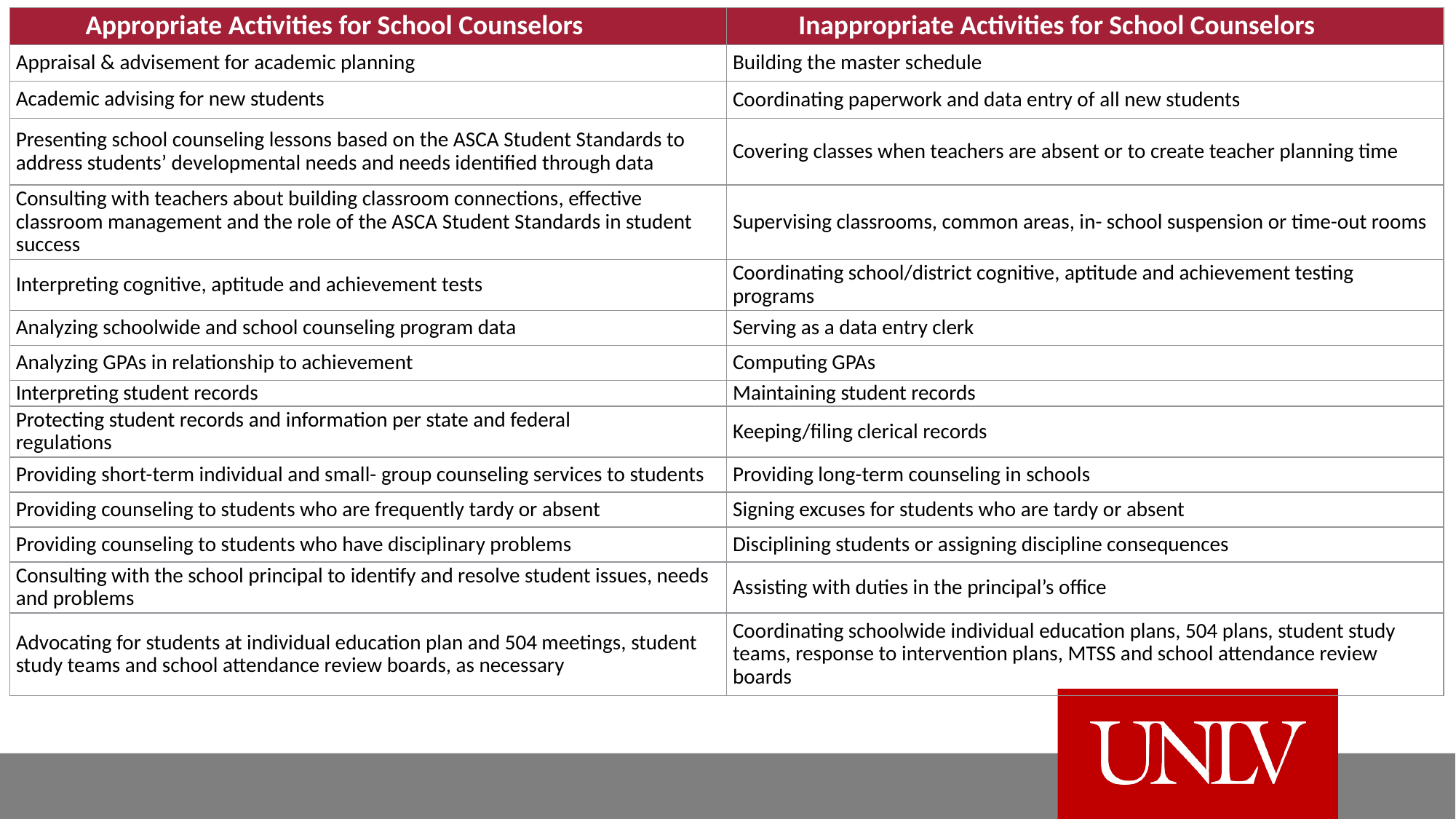

| Appropriate Activities for School Counselors | Inappropriate Activities for School Counselors |
| --- | --- |
| Appraisal & advisement for academic planning | Building the master schedule |
| Academic advising for new students | Coordinating paperwork and data entry of all new students |
| Presenting school counseling lessons based on the ASCA Student Standards to address students’ developmental needs and needs identified through data | Covering classes when teachers are absent or to create teacher planning time |
| Consulting with teachers about building classroom connections, effective classroom management and the role of the ASCA Student Standards in student success | Supervising classrooms, common areas, in- school suspension or time-out rooms |
| Interpreting cognitive, aptitude and achievement tests | Coordinating school/district cognitive, aptitude and achievement testing programs |
| Analyzing schoolwide and school counseling program data | Serving as a data entry clerk |
| Analyzing GPAs in relationship to achievement | Computing GPAs |
| Interpreting student records | Maintaining student records |
| Protecting student records and information per state and federal regulations | Keeping/filing clerical records |
| Providing short-term individual and small- group counseling services to students | Providing long-term counseling in schools |
| Providing counseling to students who are frequently tardy or absent | Signing excuses for students who are tardy or absent |
| Providing counseling to students who have disciplinary problems | Disciplining students or assigning discipline consequences |
| Consulting with the school principal to identify and resolve student issues, needs and problems | Assisting with duties in the principal’s office |
| Advocating for students at individual education plan and 504 meetings, student study teams and school attendance review boards, as necessary | Coordinating schoolwide individual education plans, 504 plans, student study teams, response to intervention plans, MTSS and school attendance review boards |